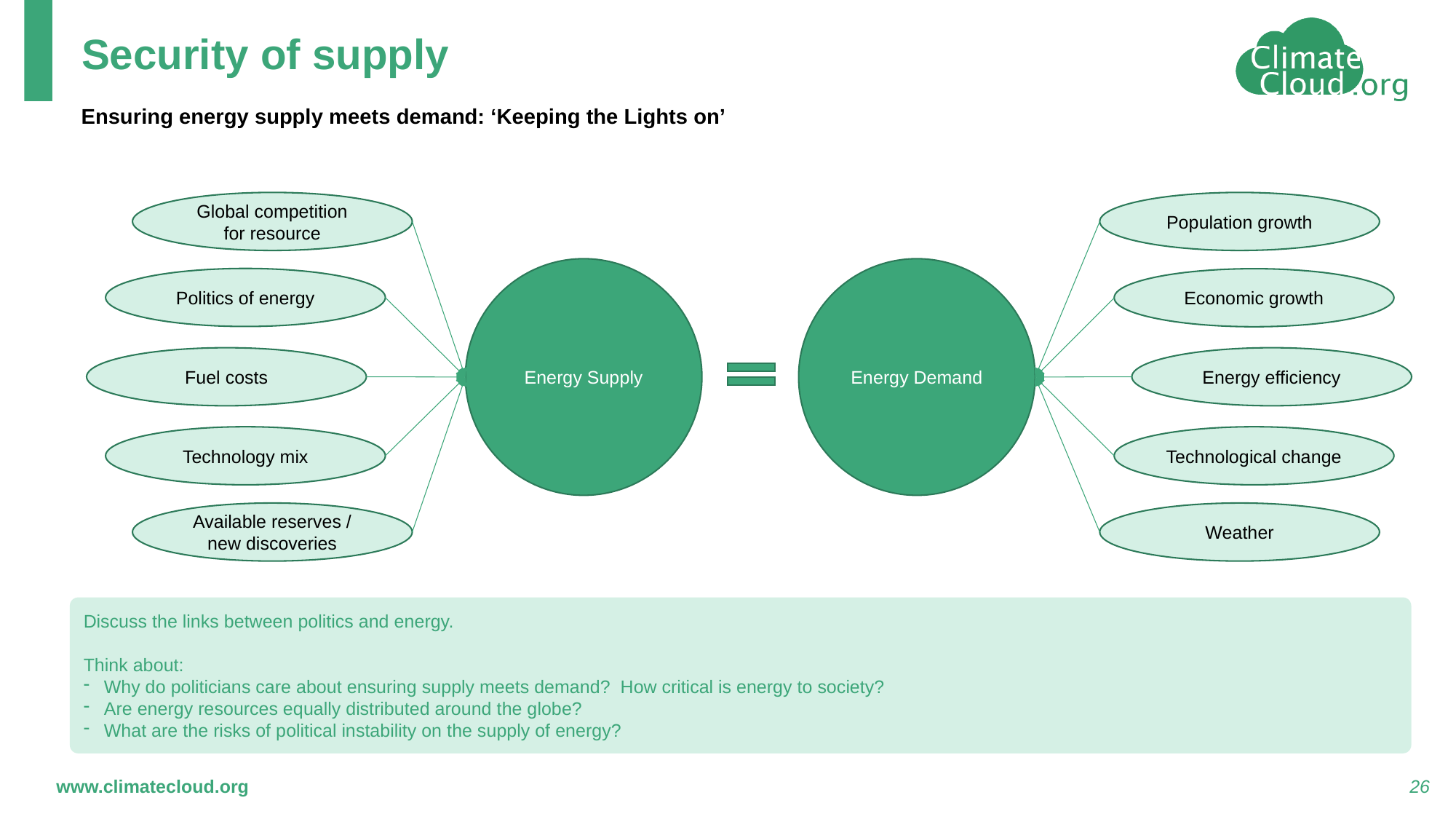

# Security of supply
Ensuring energy supply meets demand: ‘Keeping the Lights on’
Global competition for resource
Population growth
Energy Supply
Energy Demand
Politics of energy
Economic growth
Fuel costs
Energy efficiency

Technology mix
Technological change
Available reserves / new discoveries
Weather
Discuss the links between politics and energy.

Think about:
Why do politicians care about ensuring supply meets demand?  How critical is energy to society?
Are energy resources equally distributed around the globe?
What are the risks of political instability on the supply of energy?
26
www.climatecloud.org